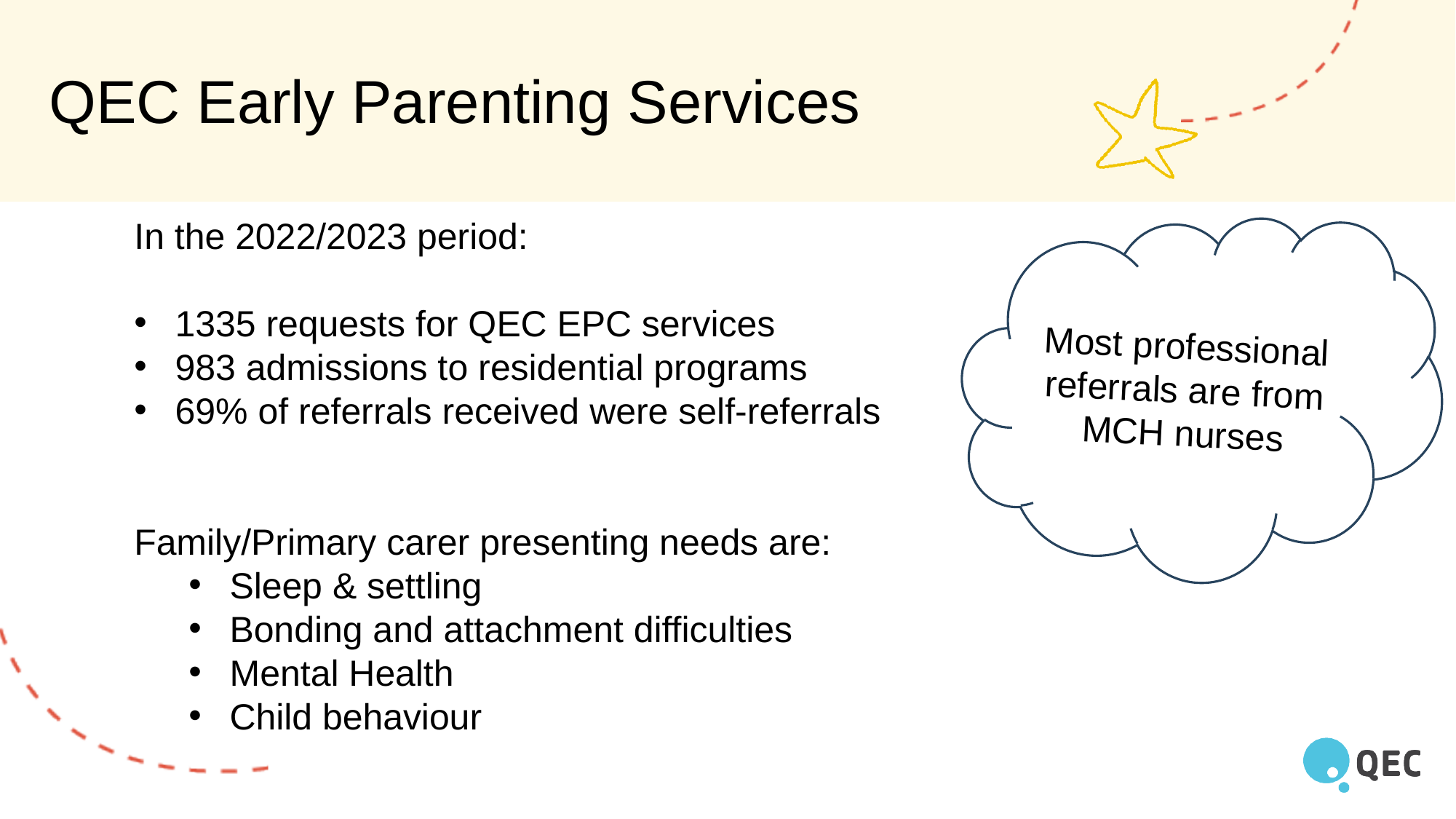

# QEC Early Parenting Services

In the 2022/2023 period:

1335 requests for QEC EPC services
983 admissions to residential programs
69% of referrals received were self-referrals

Family/Primary carer presenting needs are:
Sleep & settling
Bonding and attachment difficulties
Mental Health
Child behaviour
Most professional referrals are from MCH nurses